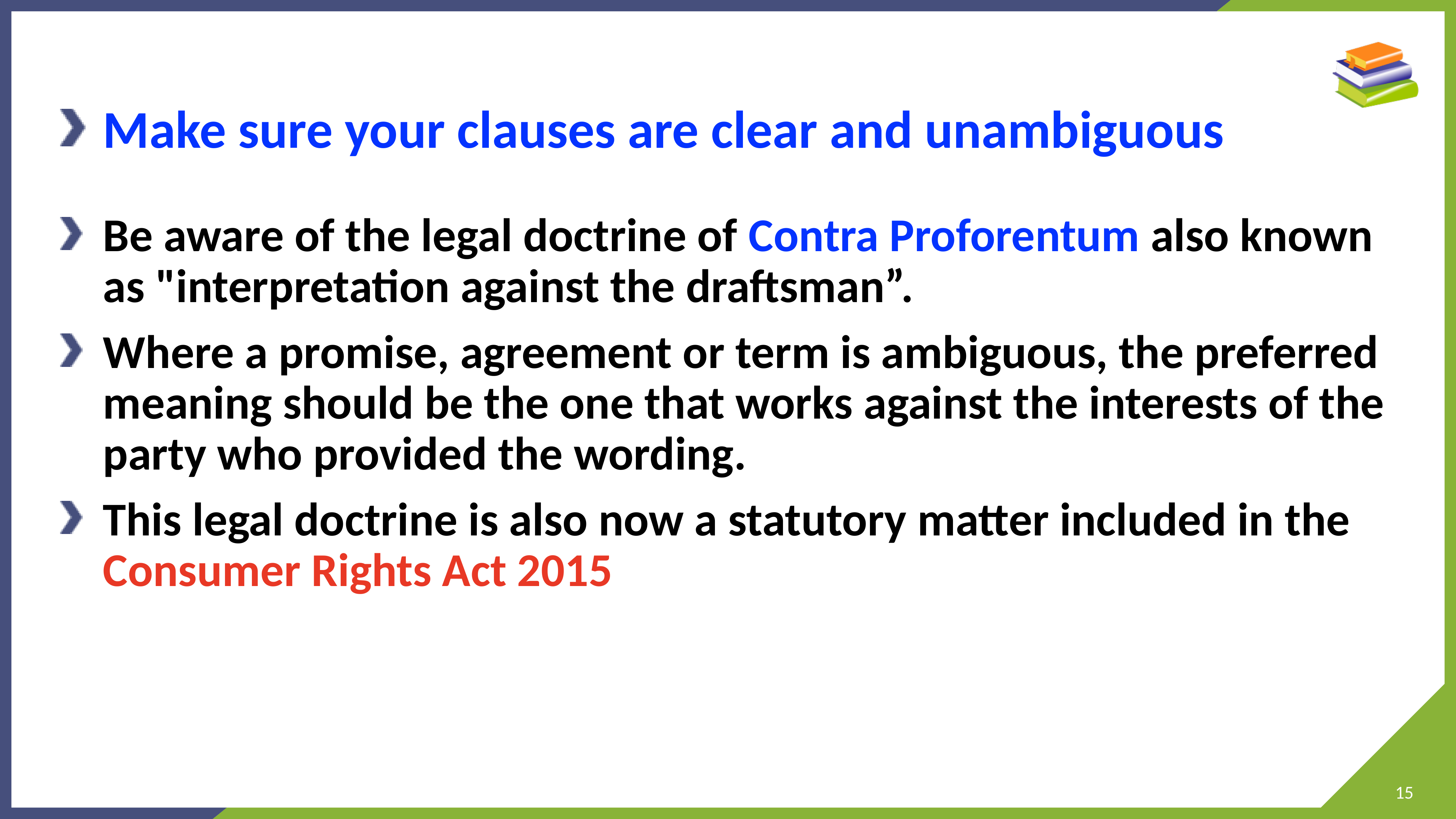

# Make sure your clauses are clear and unambiguous
Be aware of the legal doctrine of Contra Proforentum also known as "interpretation against the draftsman”.
Where a promise, agreement or term is ambiguous, the preferred meaning should be the one that works against the interests of the party who provided the wording.
This legal doctrine is also now a statutory matter included in the Consumer Rights Act 2015
15